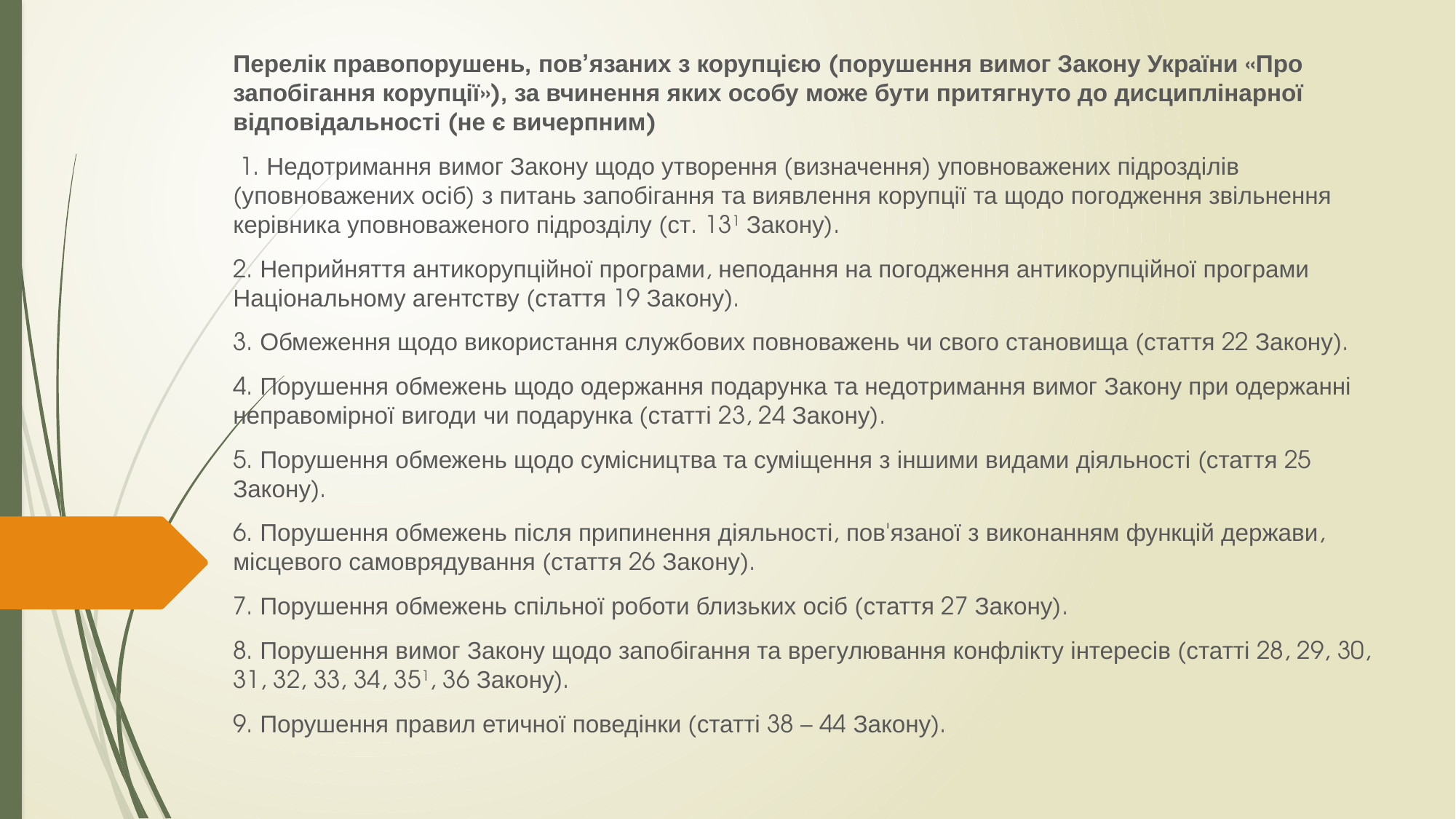

Перелік правопорушень, пов’язаних з корупцією (порушення вимог Закону України «Про запобігання корупції»), за вчинення яких особу може бути притягнуто до дисциплінарної відповідальності (не є вичерпним)
 1. Недотримання вимог Закону щодо утворення (визначення) уповноважених підрозділів (уповноважених осіб) з питань запобігання та виявлення корупції та щодо погодження звільнення керівника уповноваженого підрозділу (ст. 131 Закону).
2. Неприйняття антикорупційної програми, неподання на погодження антикорупційної програми Національному агентству (стаття 19 Закону).
3. Обмеження щодо використання службових повноважень чи свого становища (стаття 22 Закону).
4. Порушення обмежень щодо одержання подарунка та недотримання вимог Закону при одержанні неправомірної вигоди чи подарунка (статті 23, 24 Закону).
5. Порушення обмежень щодо сумісництва та суміщення з іншими видами діяльності (стаття 25 Закону).
6. Порушення обмежень після припинення діяльності, пов'язаної з виконанням функцій держави, місцевого самоврядування (стаття 26 Закону).
7. Порушення обмежень спільної роботи близьких осіб (стаття 27 Закону).
8. Порушення вимог Закону щодо запобігання та врегулювання конфлікту інтересів (статті 28, 29, 30, 31, 32, 33, 34, 351, 36 Закону).
9. Порушення правил етичної поведінки (статті 38 – 44 Закону).